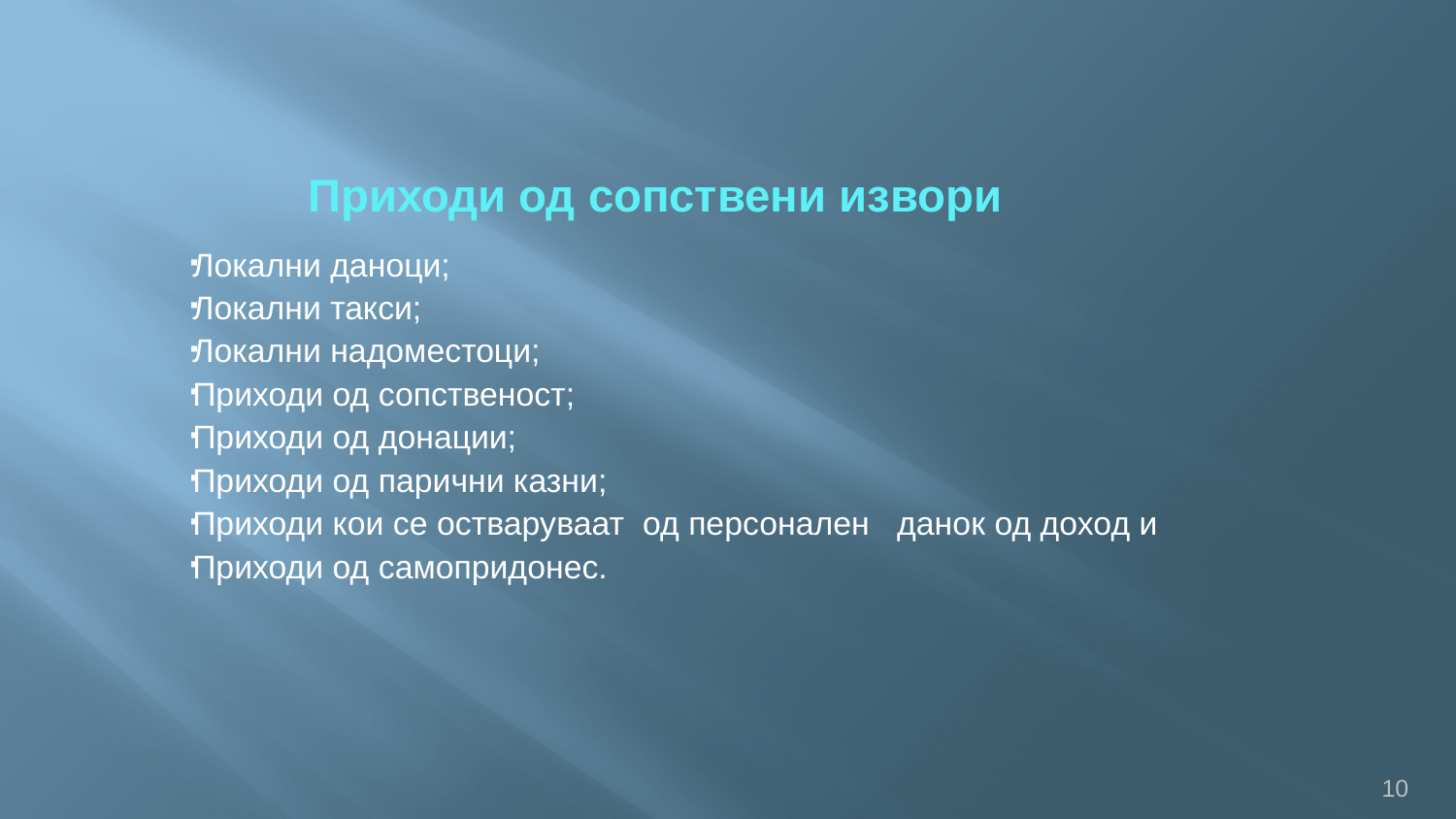

Приходи од сопствени извори
Локални даноци;
Локални такси;
Локални надоместоци;
Приходи од сопственост;
Приходи од донации;
Приходи од парични казни;
Приходи кои се остваруваат  од персонален   данок од доход и
Приходи од самопридонес.

10